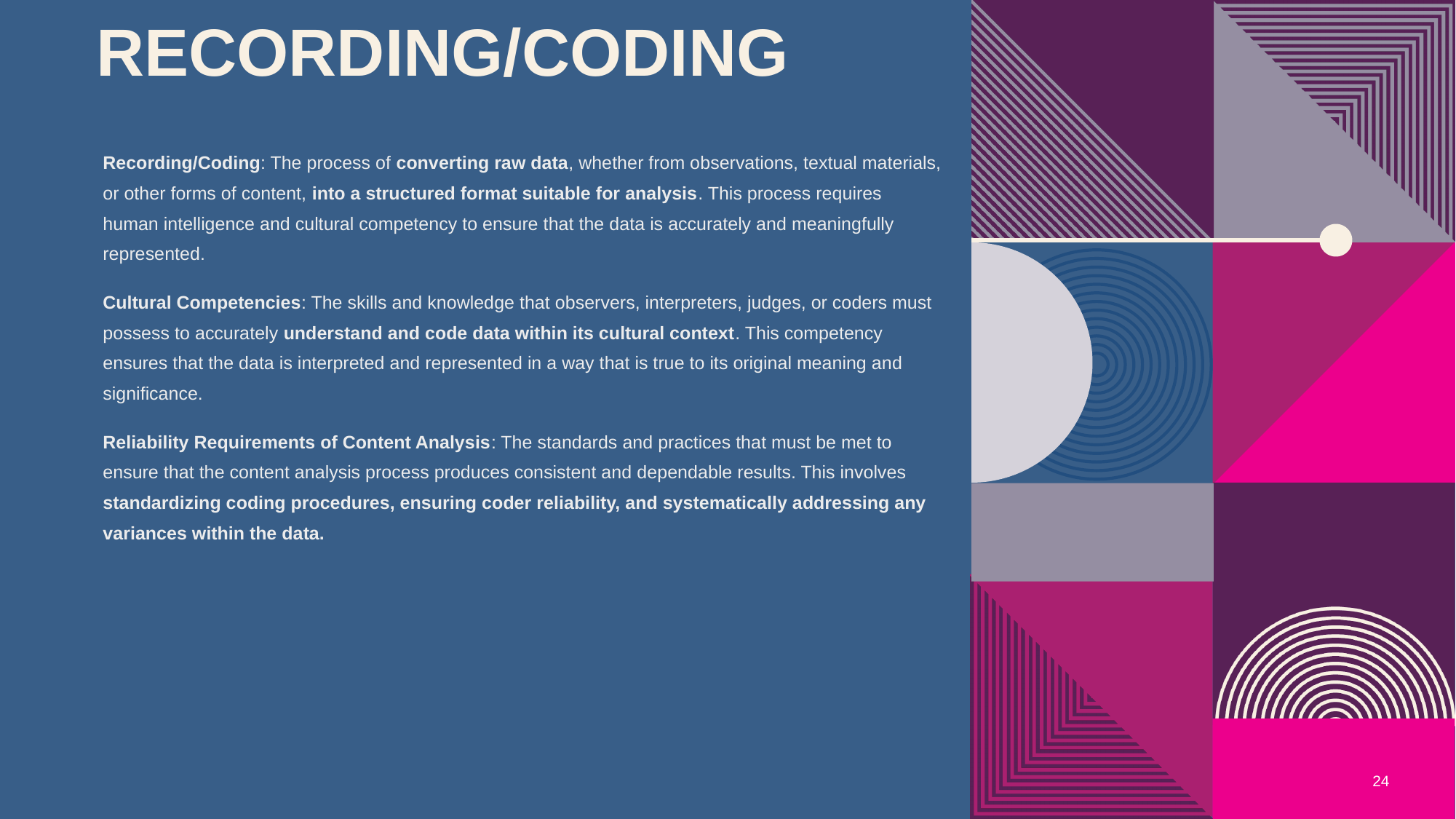

# Recording/Coding

Recording/Coding: The process of converting raw data, whether from observations, textual materials, or other forms of content, into a structured format suitable for analysis. This process requires human intelligence and cultural competency to ensure that the data is accurately and meaningfully represented.
Cultural Competencies: The skills and knowledge that observers, interpreters, judges, or coders must possess to accurately understand and code data within its cultural context. This competency ensures that the data is interpreted and represented in a way that is true to its original meaning and significance.
Reliability Requirements of Content Analysis: The standards and practices that must be met to ensure that the content analysis process produces consistent and dependable results. This involves standardizing coding procedures, ensuring coder reliability, and systematically addressing any variances within the data.

24